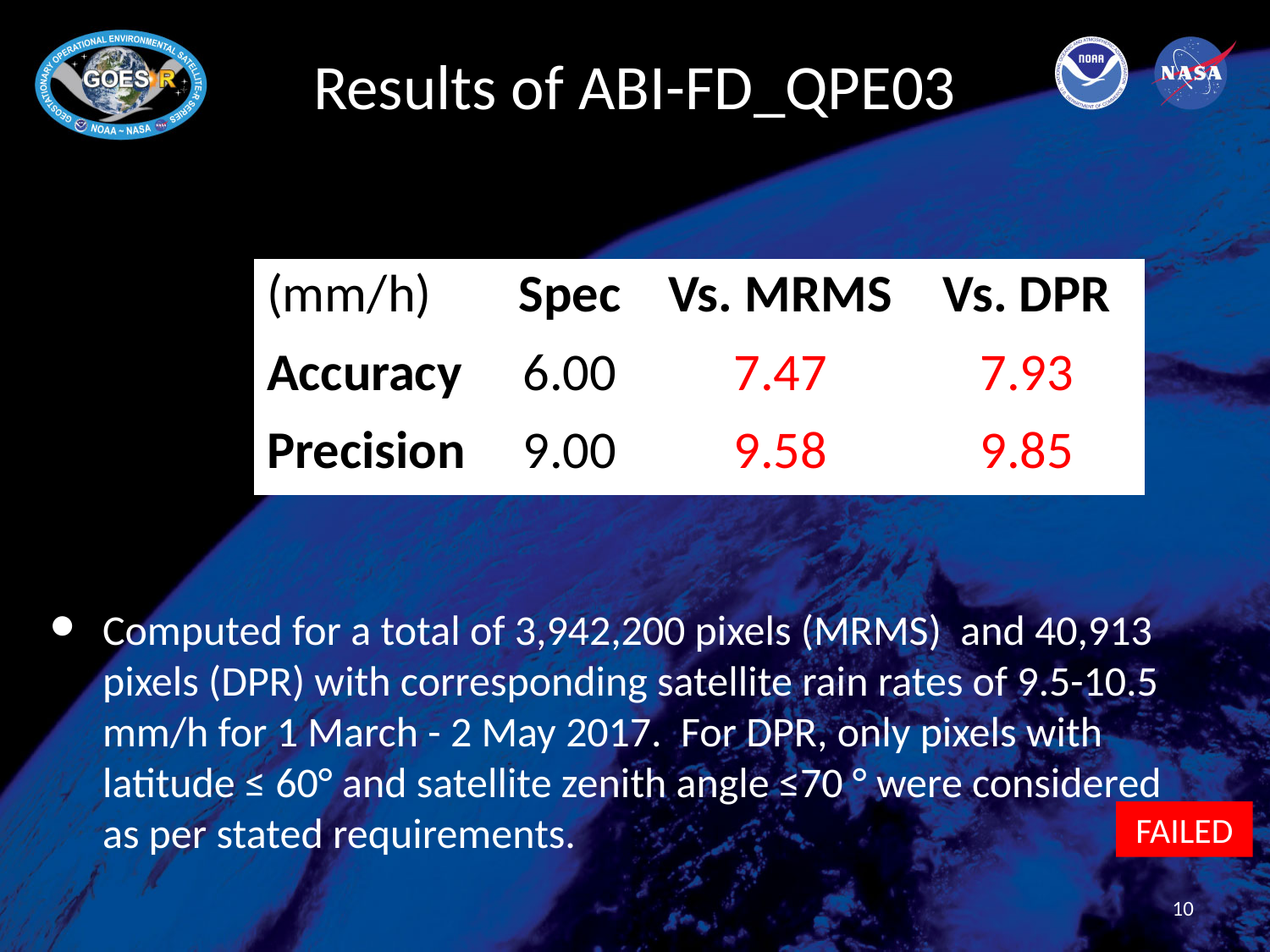

# Results of ABI-FD_QPE03
| (mm/h) | Spec | Vs. MRMS | Vs. DPR |
| --- | --- | --- | --- |
| Accuracy | 6.00 | 7.47 | 7.93 |
| Precision | 9.00 | 9.58 | 9.85 |
Computed for a total of 3,942,200 pixels (MRMS)  and 40,913 pixels (DPR) with corresponding satellite rain rates of 9.5-10.5 mm/h for 1 March - 2 May 2017.  For DPR, only pixels with latitude ≤ 60° and satellite zenith angle ≤70 ° were considered as per stated requirements.
FAILED
10